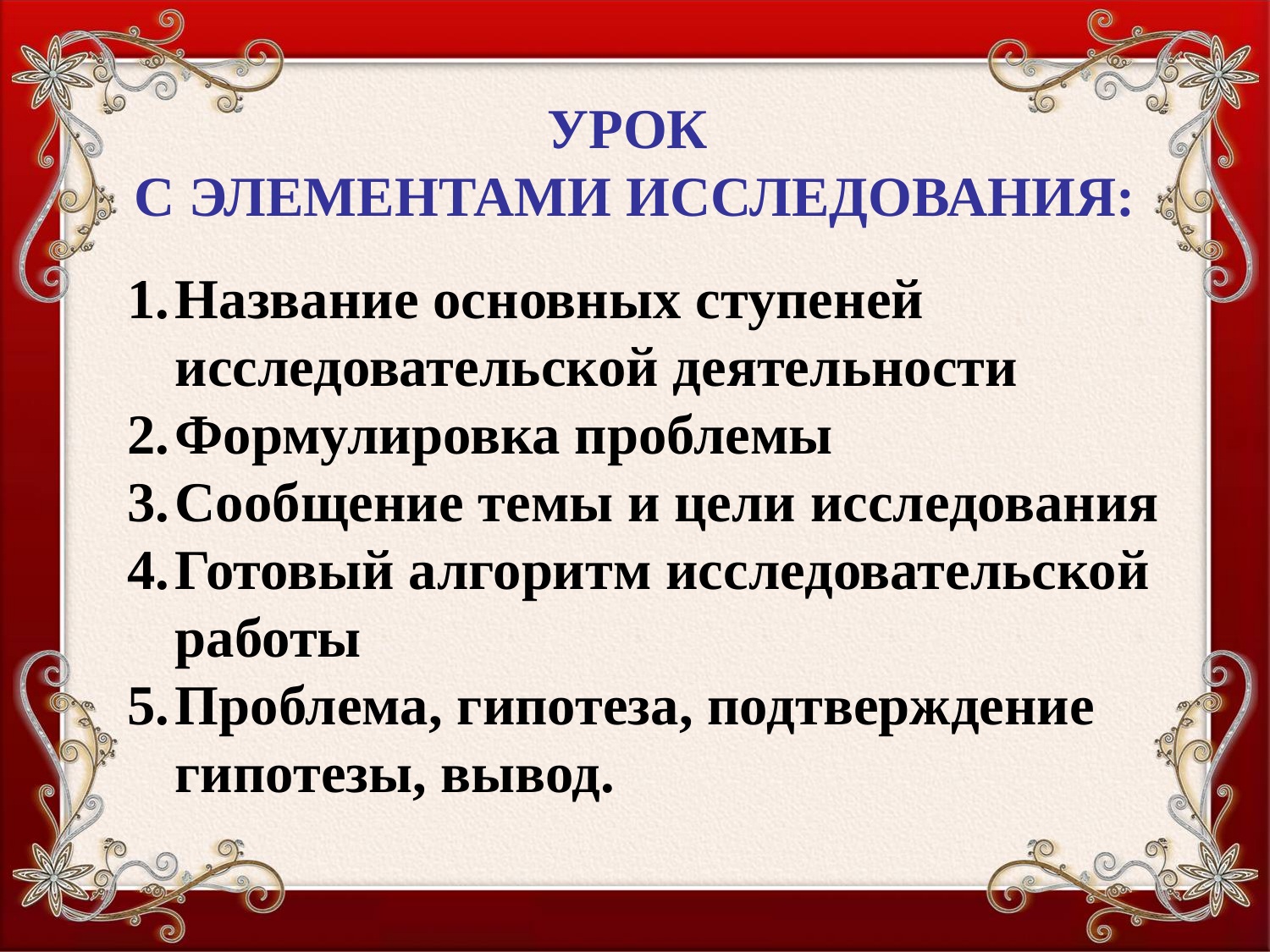

УРОК
С ЭЛЕМЕНТАМИ ИССЛЕДОВАНИЯ:
Название основных ступеней исследовательской деятельности
Формулировка проблемы
Сообщение темы и цели исследования
Готовый алгоритм исследовательской работы
Проблема, гипотеза, подтверждение гипотезы, вывод.